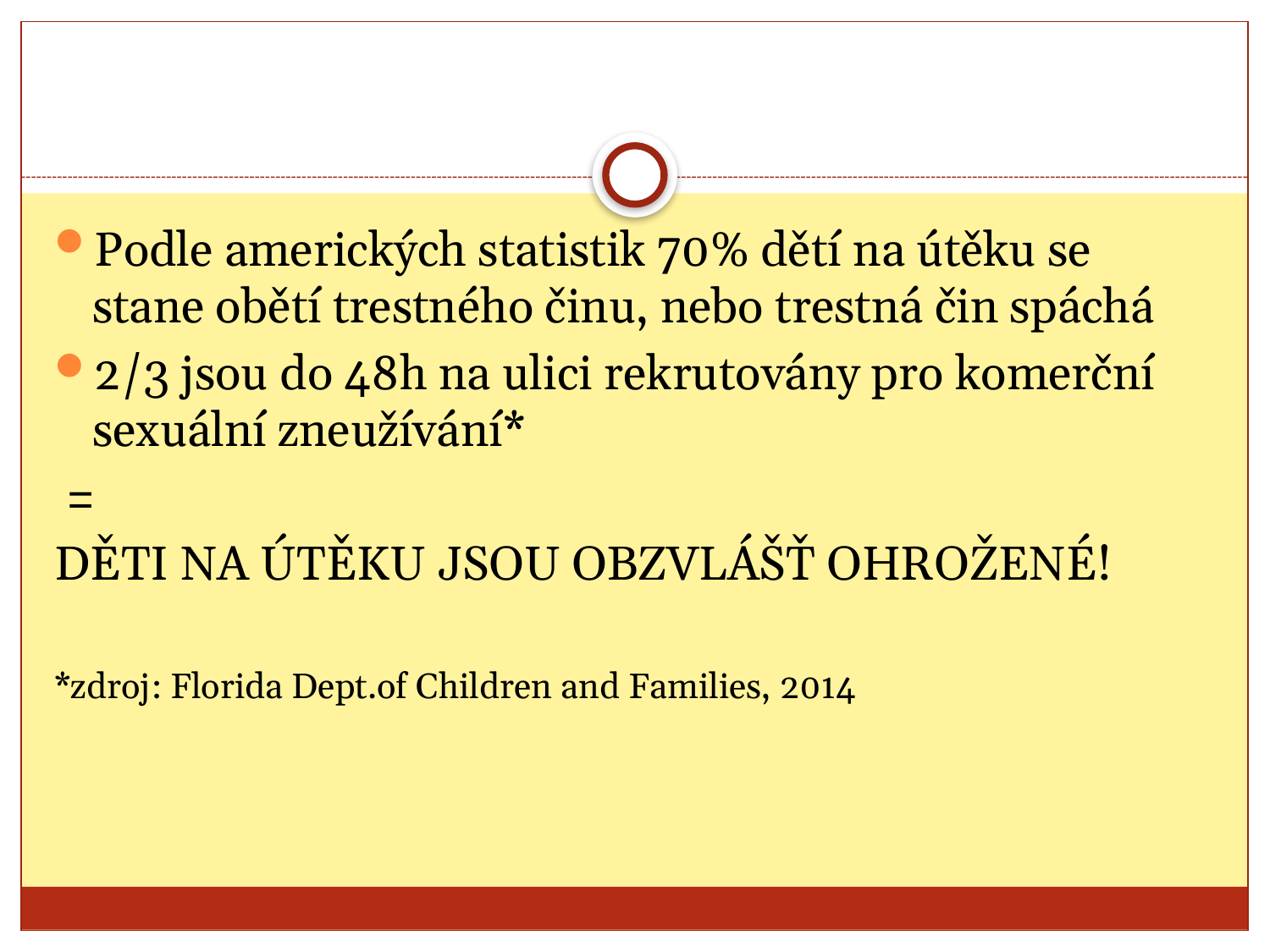

#
Podle amerických statistik 70% dětí na útěku se stane obětí trestného činu, nebo trestná čin spáchá
2/3 jsou do 48h na ulici rekrutovány pro komerční sexuální zneužívání*
 =
DĚTI NA ÚTĚKU JSOU OBZVLÁŠŤ OHROŽENÉ!

*zdroj: Florida Dept.of Children and Families, 2014